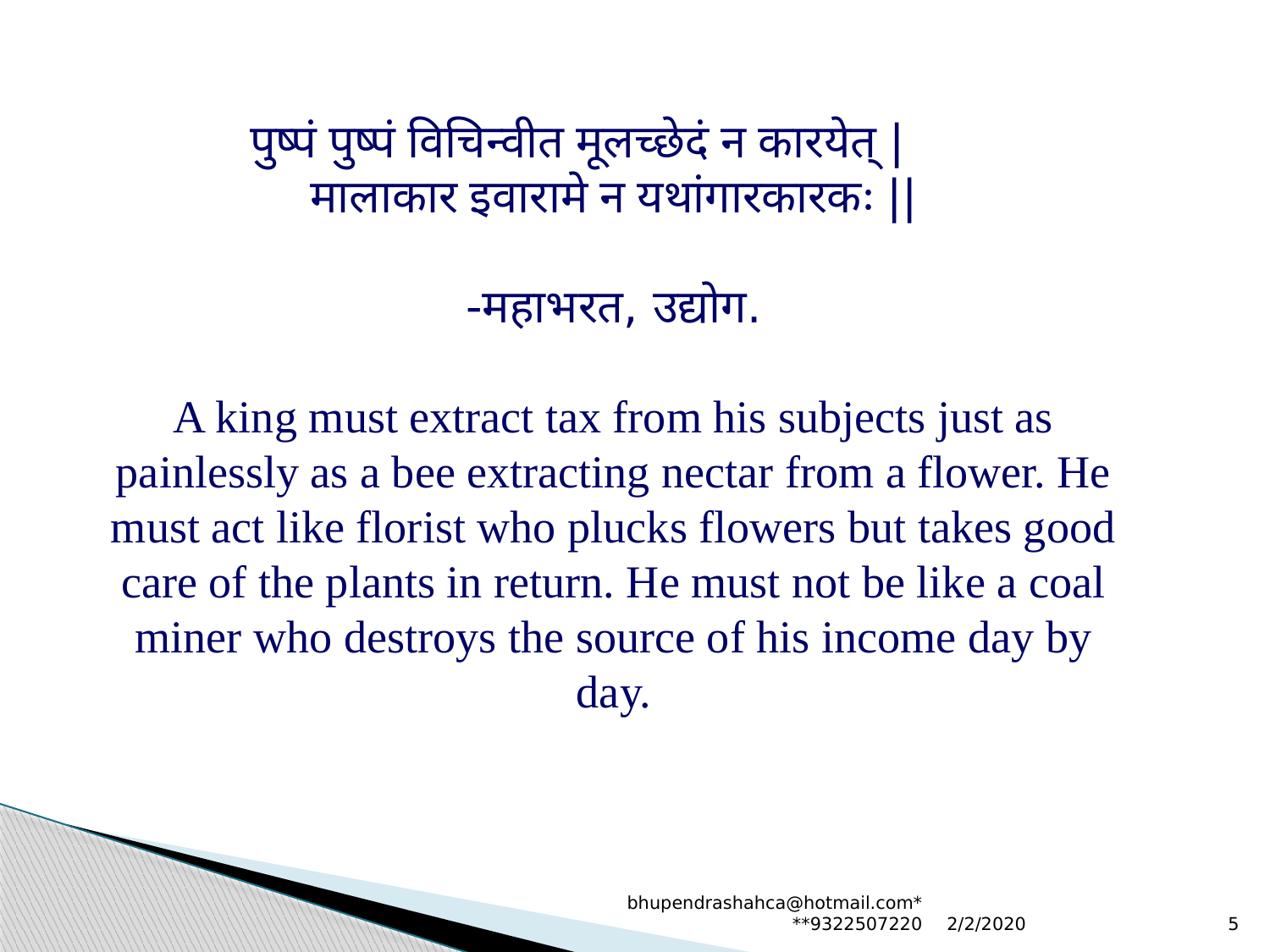

पुष्पं पुष्पं विचिन्वीत मूलच्छेदं न कारयेत् |
मालाकार इवारामे न यथांगारकारकः ||

-महाभरत, उद्योग.

A king must extract tax from his subjects just as painlessly as a bee extracting nectar from a flower. He must act like florist who plucks flowers but takes good care of the plants in return. He must not be like a coal miner who destroys the source of his income day by day.

bhupendrashahca@hotmail.com***9322507220
2/2/2020
5